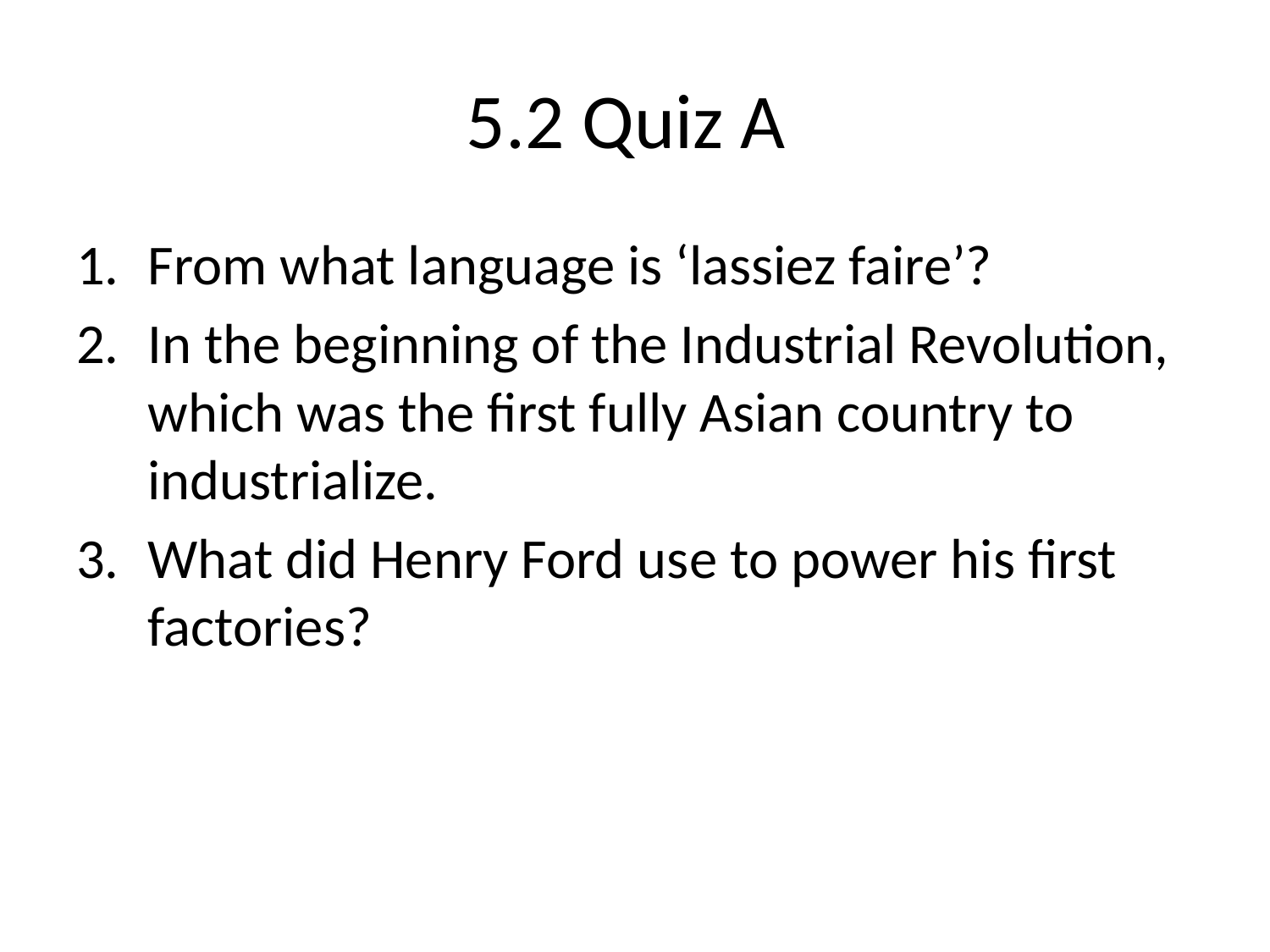

# 5.2 Quiz A
From what language is ‘lassiez faire’?
In the beginning of the Industrial Revolution, which was the first fully Asian country to industrialize.
What did Henry Ford use to power his first factories?